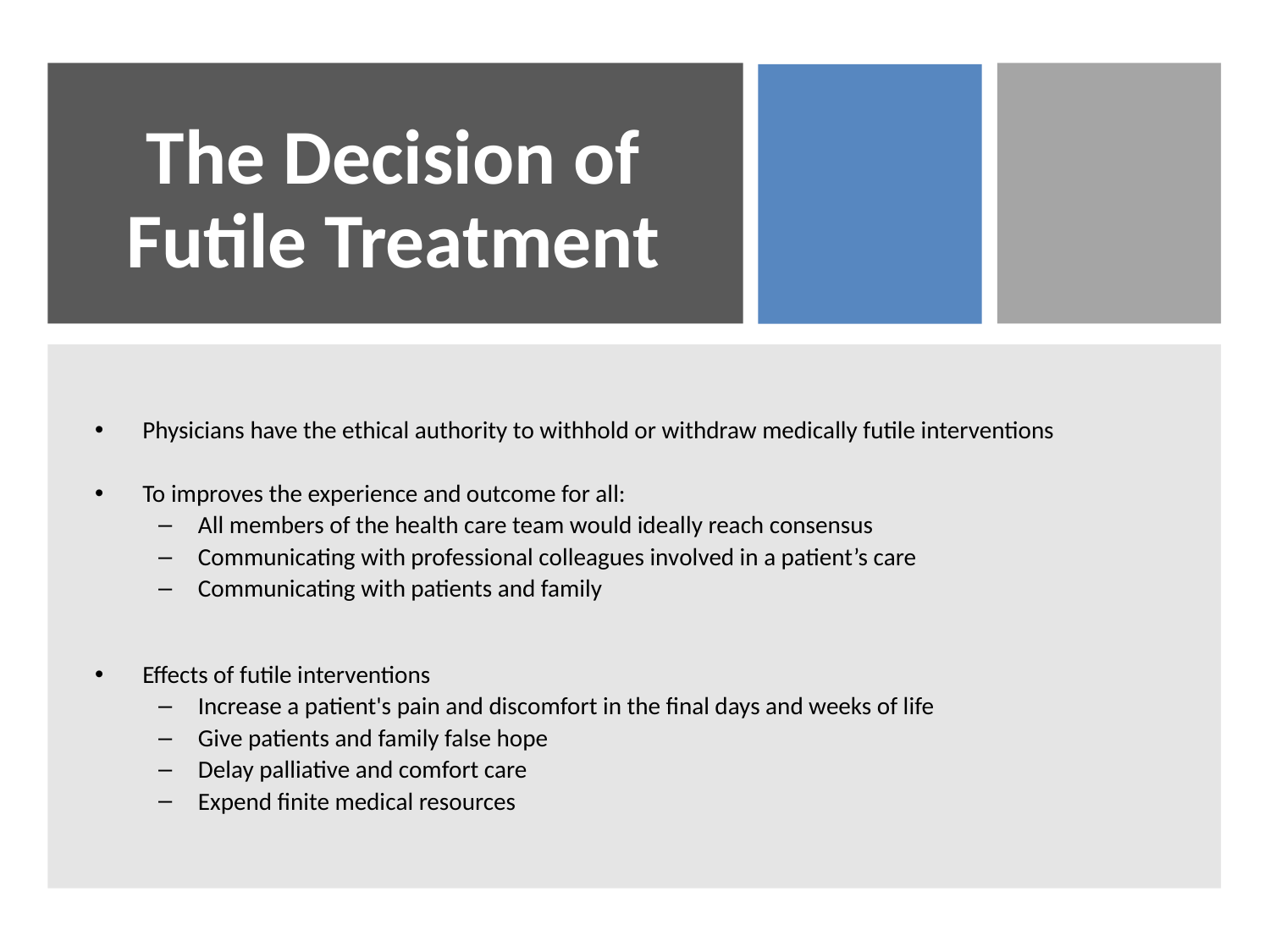

# The Decision of Futile Treatment

Physicians have the ethical authority to withhold or withdraw medically futile interventions

To improves the experience and outcome for all:
All members of the health care team would ideally reach consensus
Communicating with professional colleagues involved in a patient’s care
Communicating with patients and family

Effects of futile interventions
Increase a patient's pain and discomfort in the final days and weeks of life
Give patients and family false hope
Delay palliative and comfort care
Expend finite medical resources